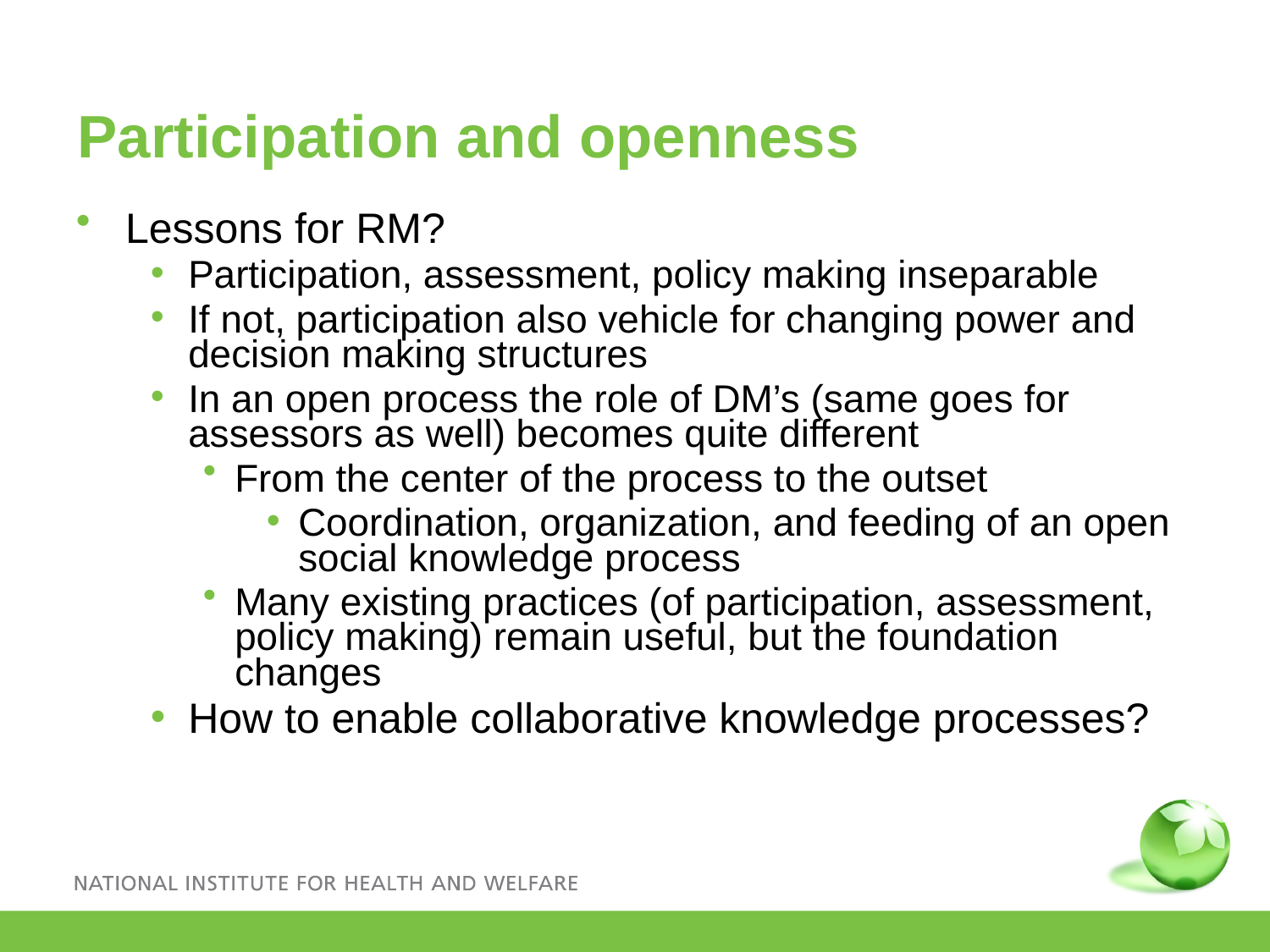

Participation and openness
Lessons for RM?
Participation, assessment, policy making inseparable
If not, participation also vehicle for changing power and decision making structures
In an open process the role of DM’s (same goes for assessors as well) becomes quite different
From the center of the process to the outset
Coordination, organization, and feeding of an open social knowledge process
Many existing practices (of participation, assessment, policy making) remain useful, but the foundation changes
How to enable collaborative knowledge processes?